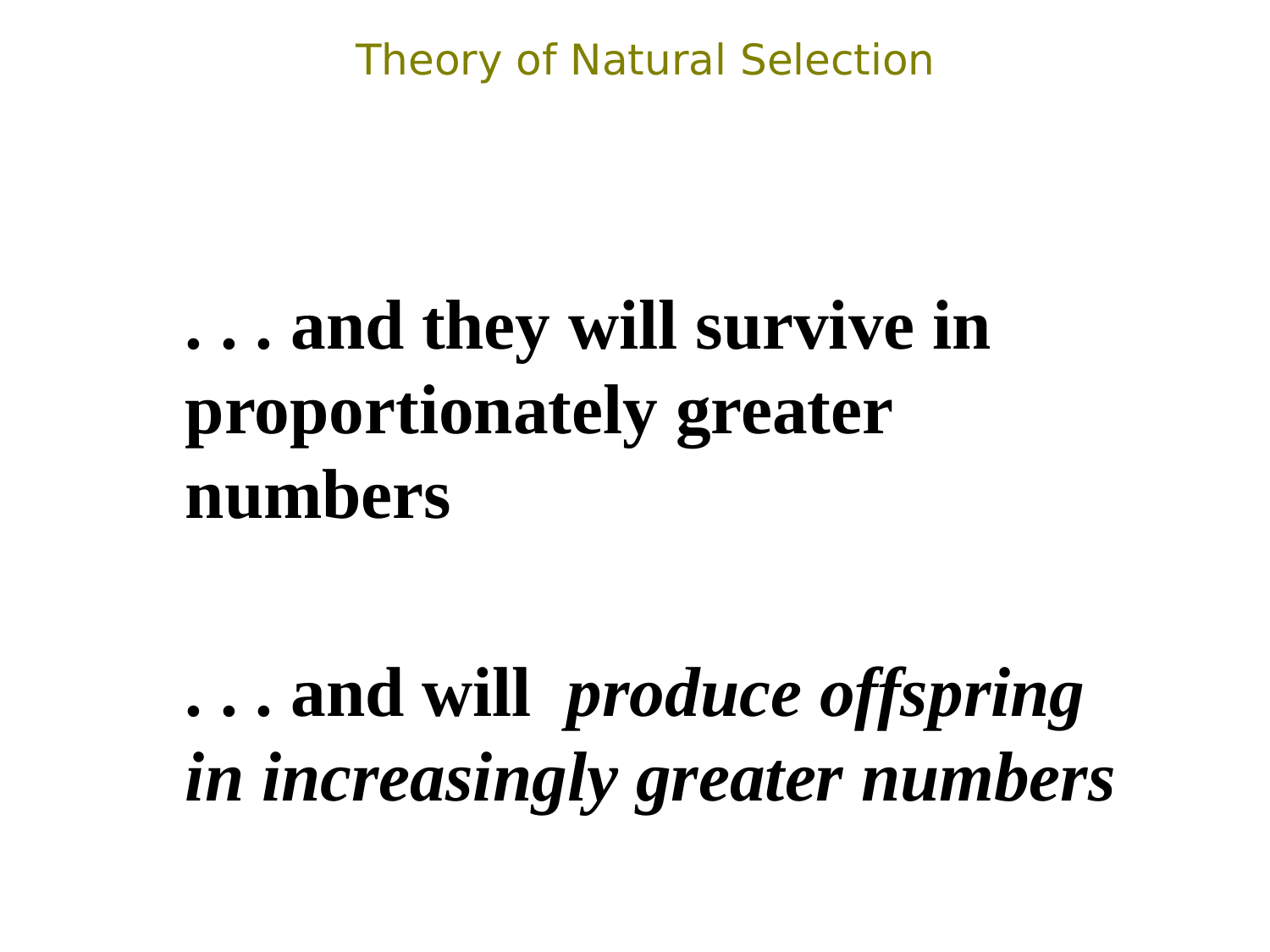

# Theory of Natural Selection
. . . and they will survive in proportionately greater numbers

	. . . and will  produce offspring in increasingly greater numbers